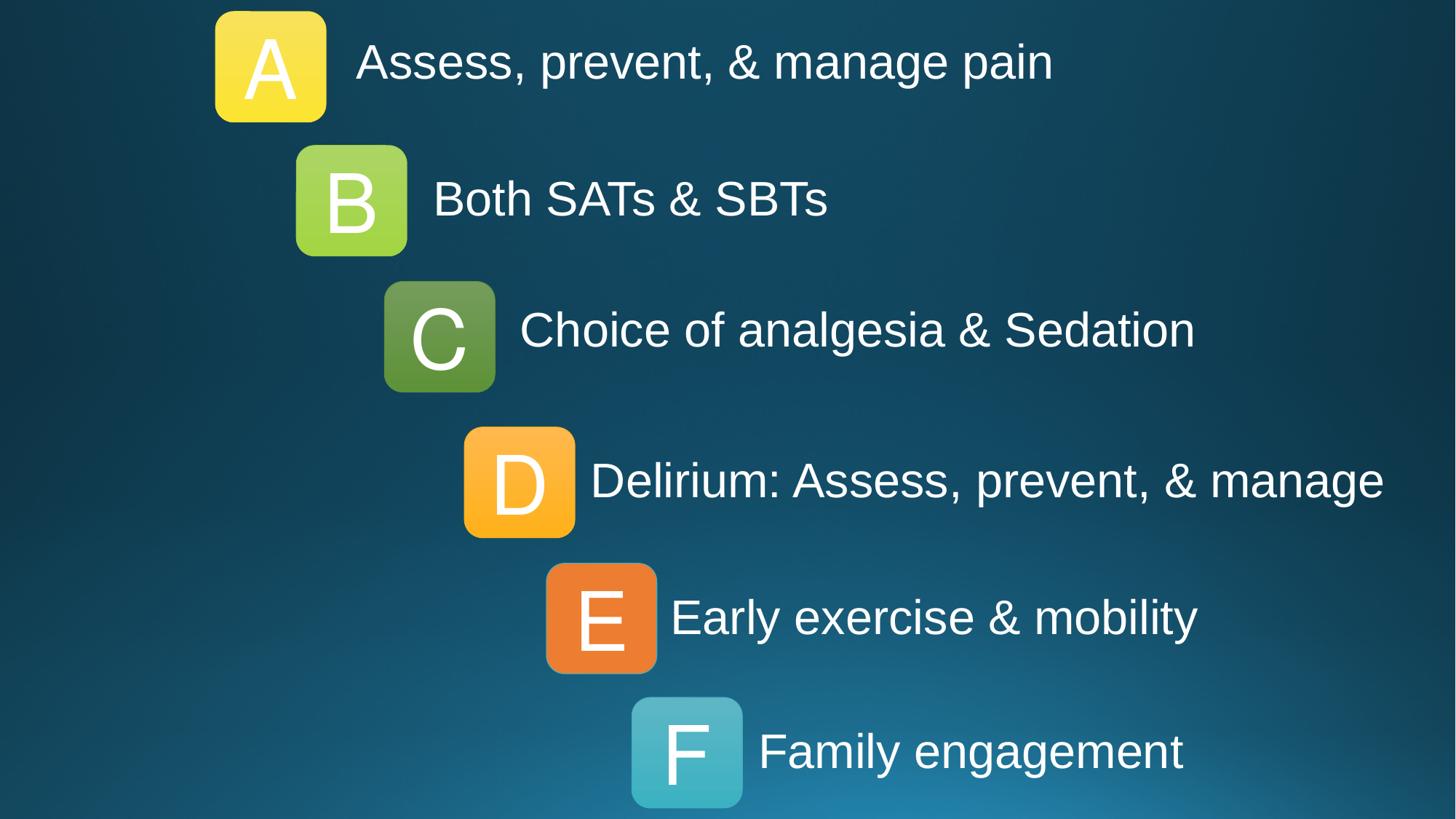

A
Assess, prevent, & manage pain
B
Both SATs & SBTs
C
 Choice of analgesia & Sedation
D
Delirium: Assess, prevent, & manage
E
Early exercise & mobility
F
Family engagement